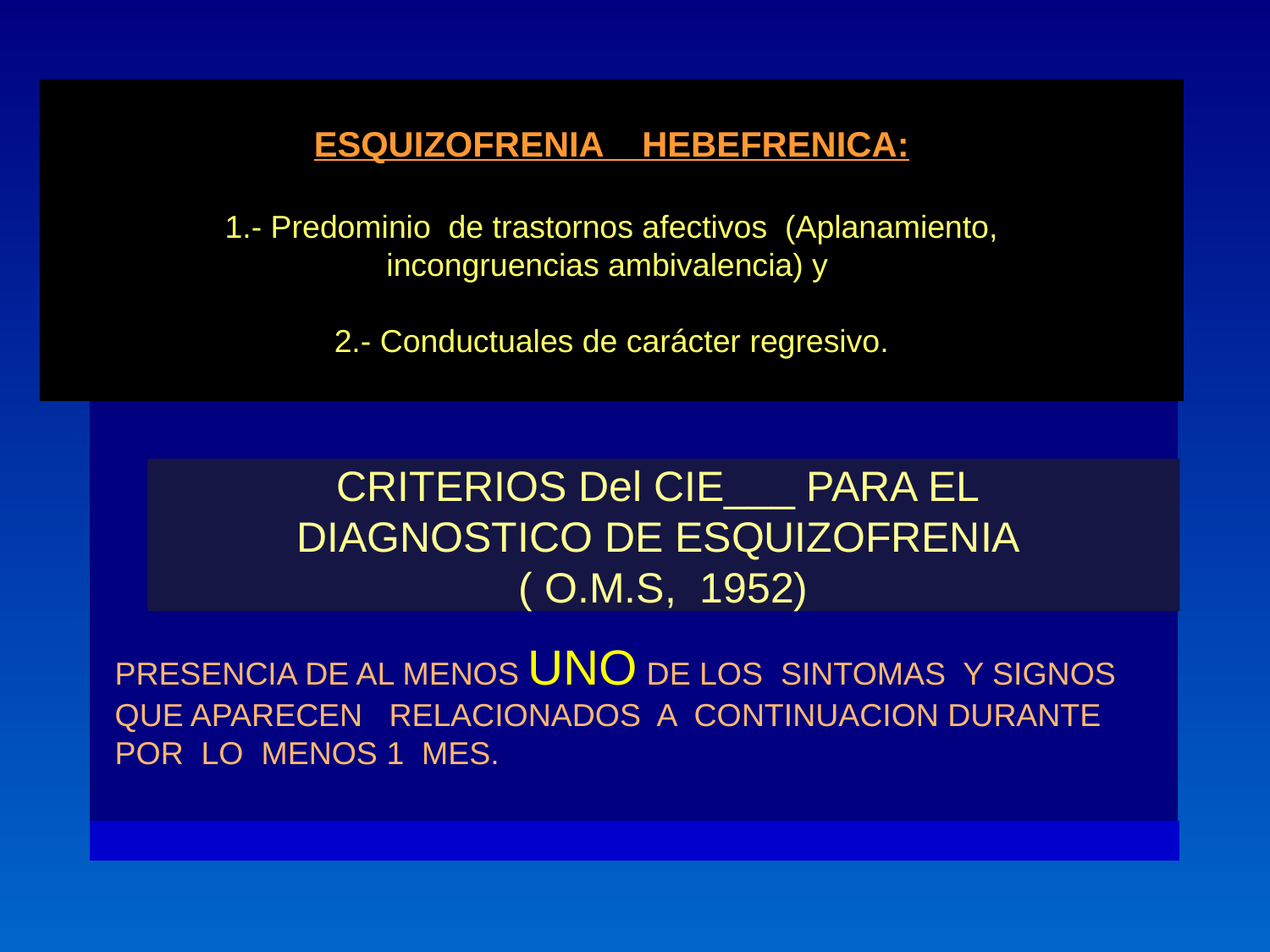

ESQUIZOFRENIA    HEBEFRENICA:

1.- Predominio  de trastornos afectivos  (Aplanamiento,
incongruencias ambivalencia) y

2.- Conductuales de carácter regresivo.

CRITERIOS Del CIE___ PARA EL
DIAGNOSTICO DE ESQUIZOFRENIA
( O.M.S,  1952)
PRESENCIA DE AL MENOS UNO DE LOS  SINTOMAS  Y SIGNOS QUE APARECEN   RELACIONADOS  A  CONTINUACION DURANTE POR  LO  MENOS 1  MES.